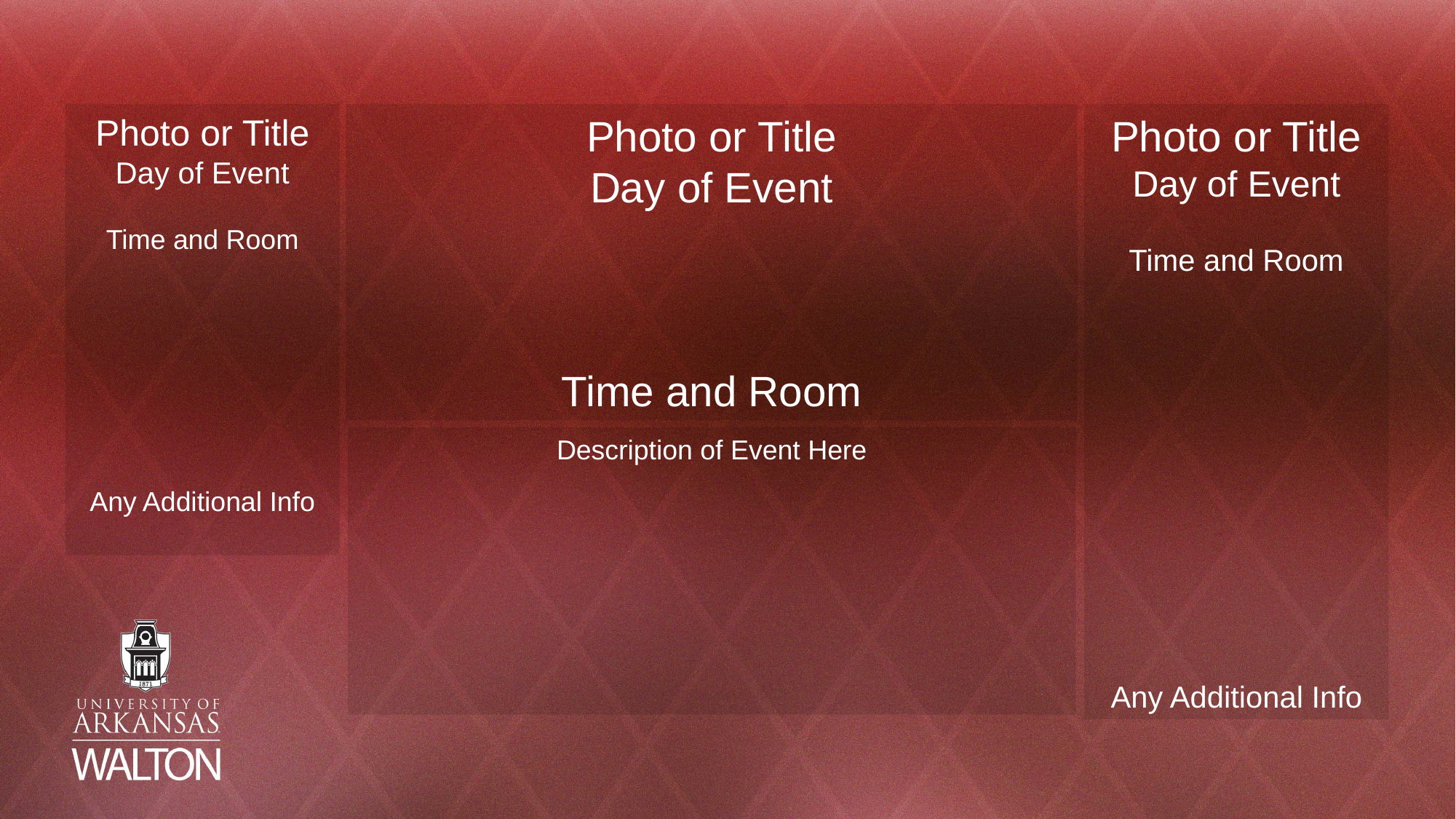

Photo or Title
Day of Event

Time and Room

Any Additional Info

Photo or Title
Day of Event
Time and Room
Photo or Title
Day of Event

Time and Room

Any Additional Info
Description of Event Here